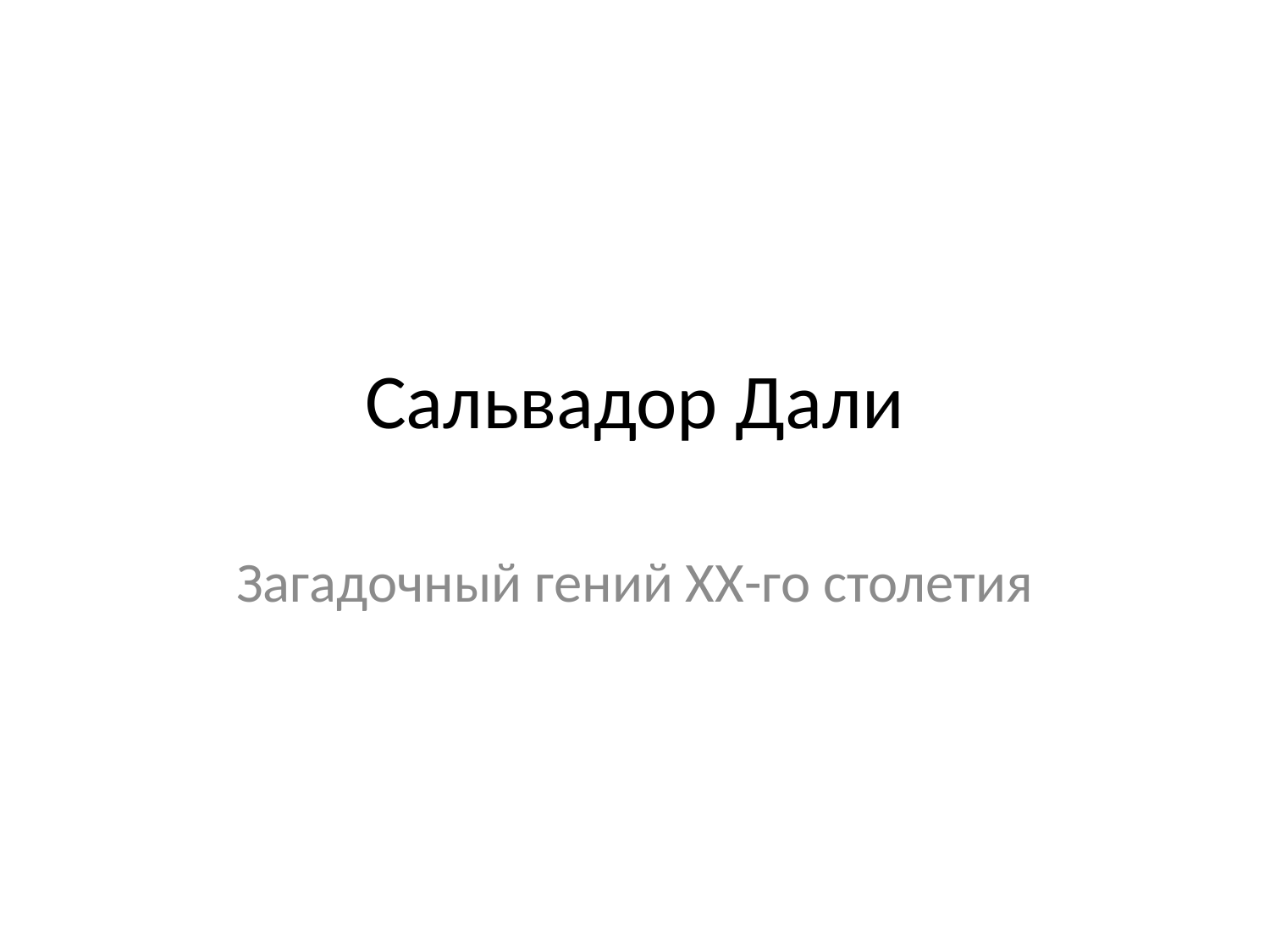

# Сальвадор Дали
Загадочный гений ХХ-го столетия